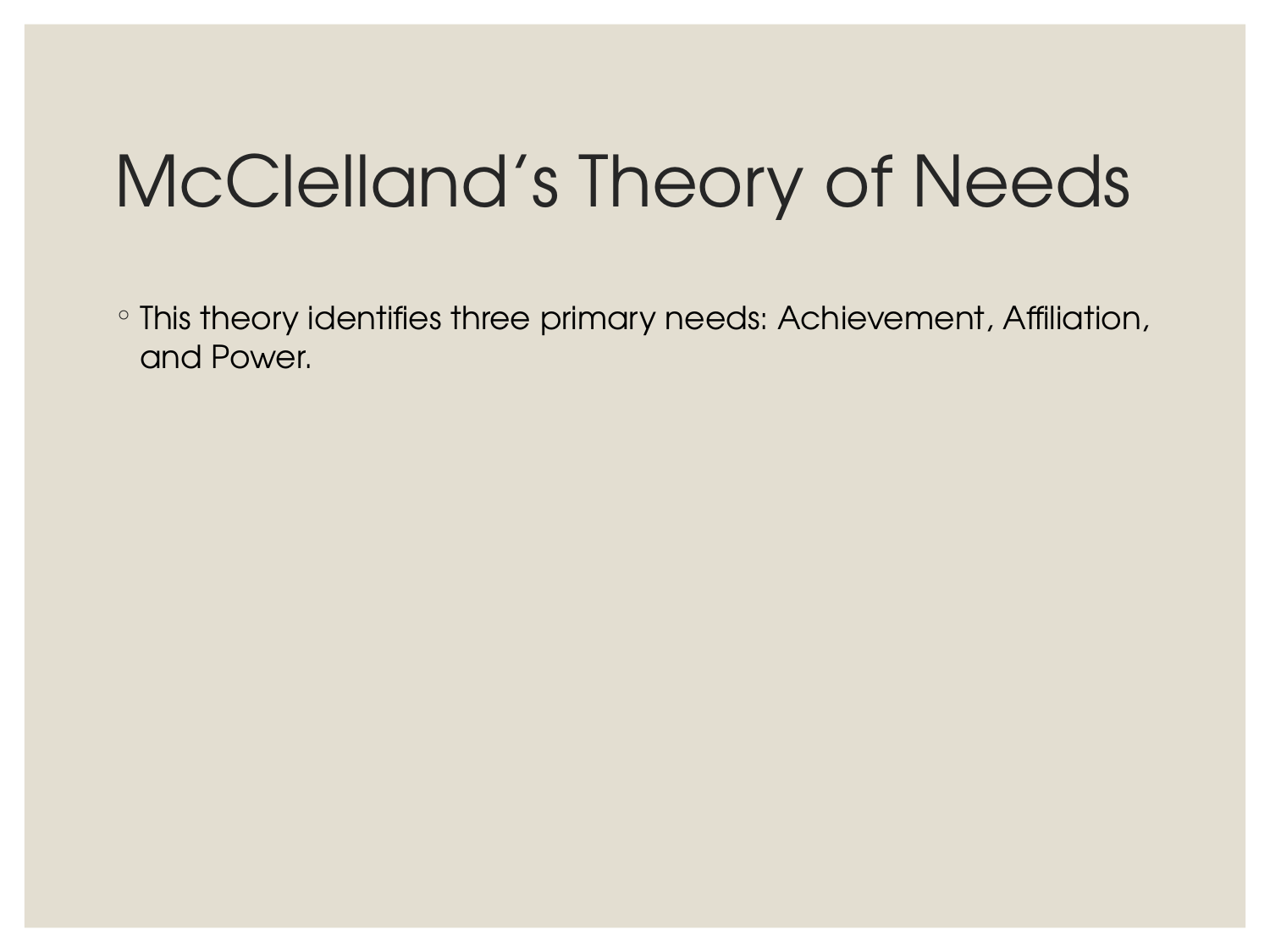

# McClelland’s Theory of Needs
This theory identifies three primary needs: Achievement, Affiliation, and Power.